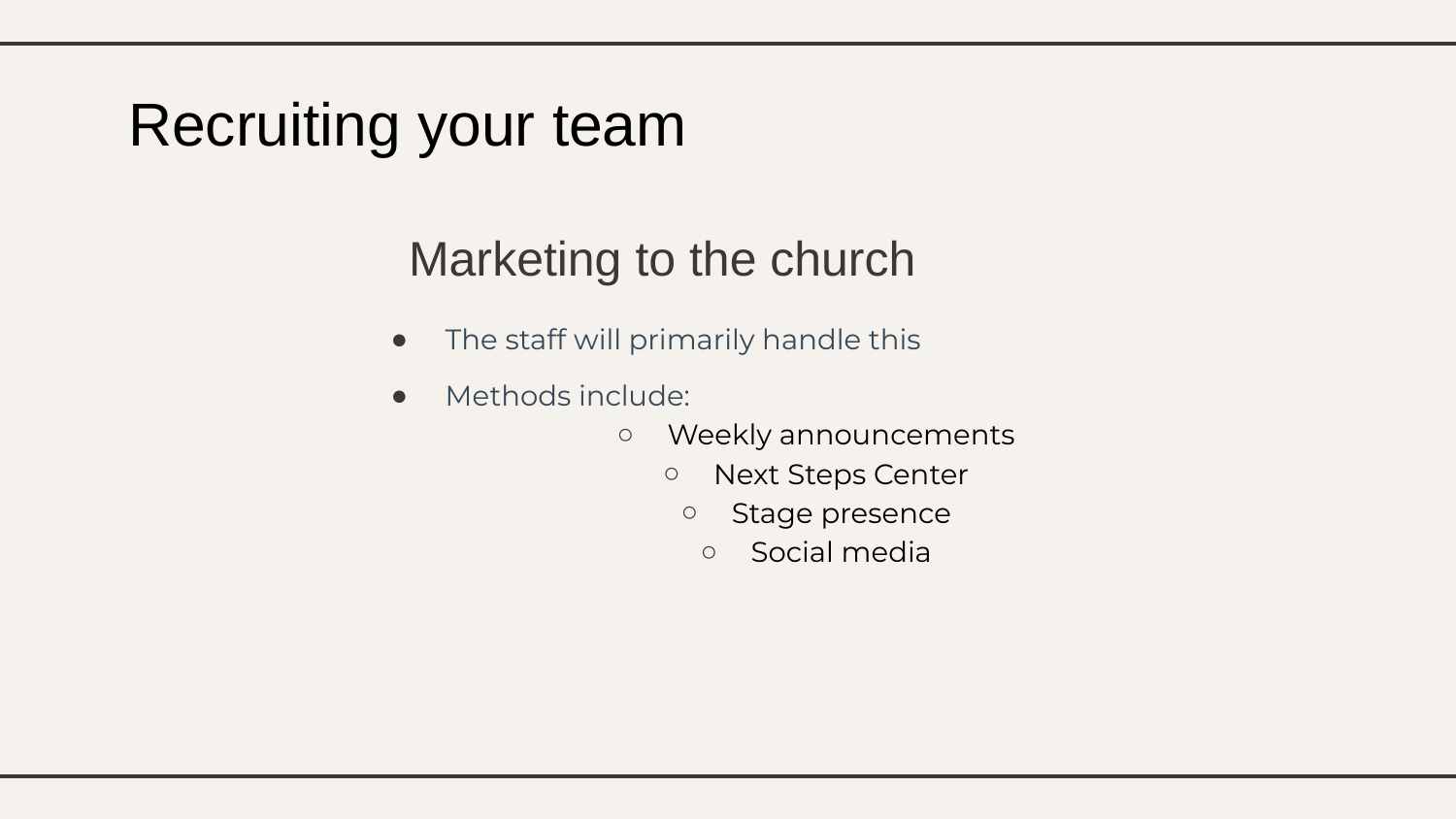

# Recruiting your team
Marketing to the church
The staff will primarily handle this
Methods include:
Weekly announcements
Next Steps Center
Stage presence
Social media